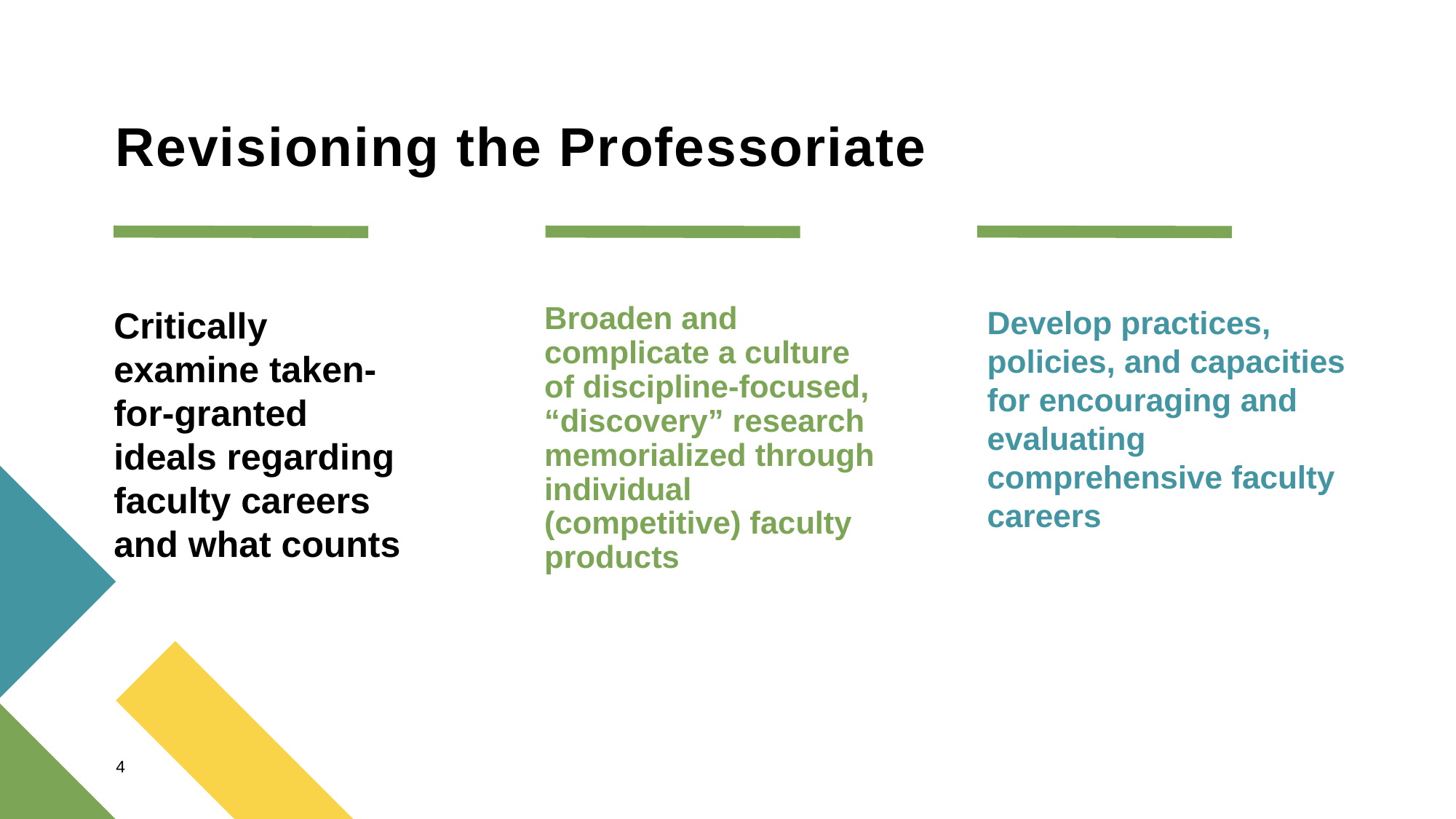

# Revisioning the Professoriate
Critically examine taken-for-granted ideals regarding faculty careers and what counts

Broaden and complicate a culture of discipline-focused, “discovery” research memorialized through individual (competitive) faculty products

Develop practices, policies, and capacities for encouraging and evaluating comprehensive faculty careers

4